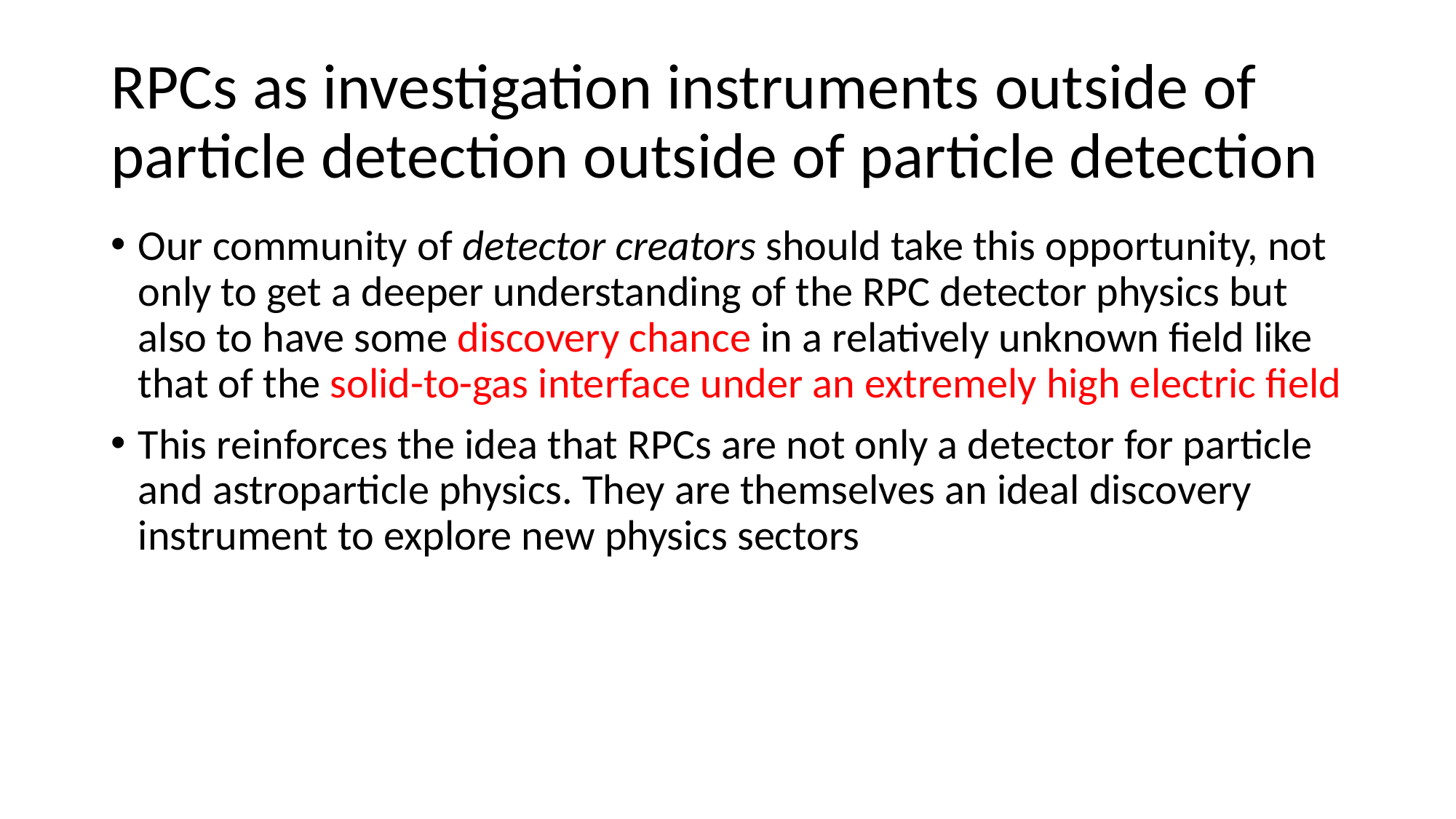

# RPCs as investigation instruments outside of particle detection outside of particle detection
Our community of detector creators should take this opportunity, not only to get a deeper understanding of the RPC detector physics but also to have some discovery chance in a relatively unknown field like that of the solid-to-gas interface under an extremely high electric field
This reinforces the idea that RPCs are not only a detector for particle and astroparticle physics. They are themselves an ideal discovery instrument to explore new physics sectors